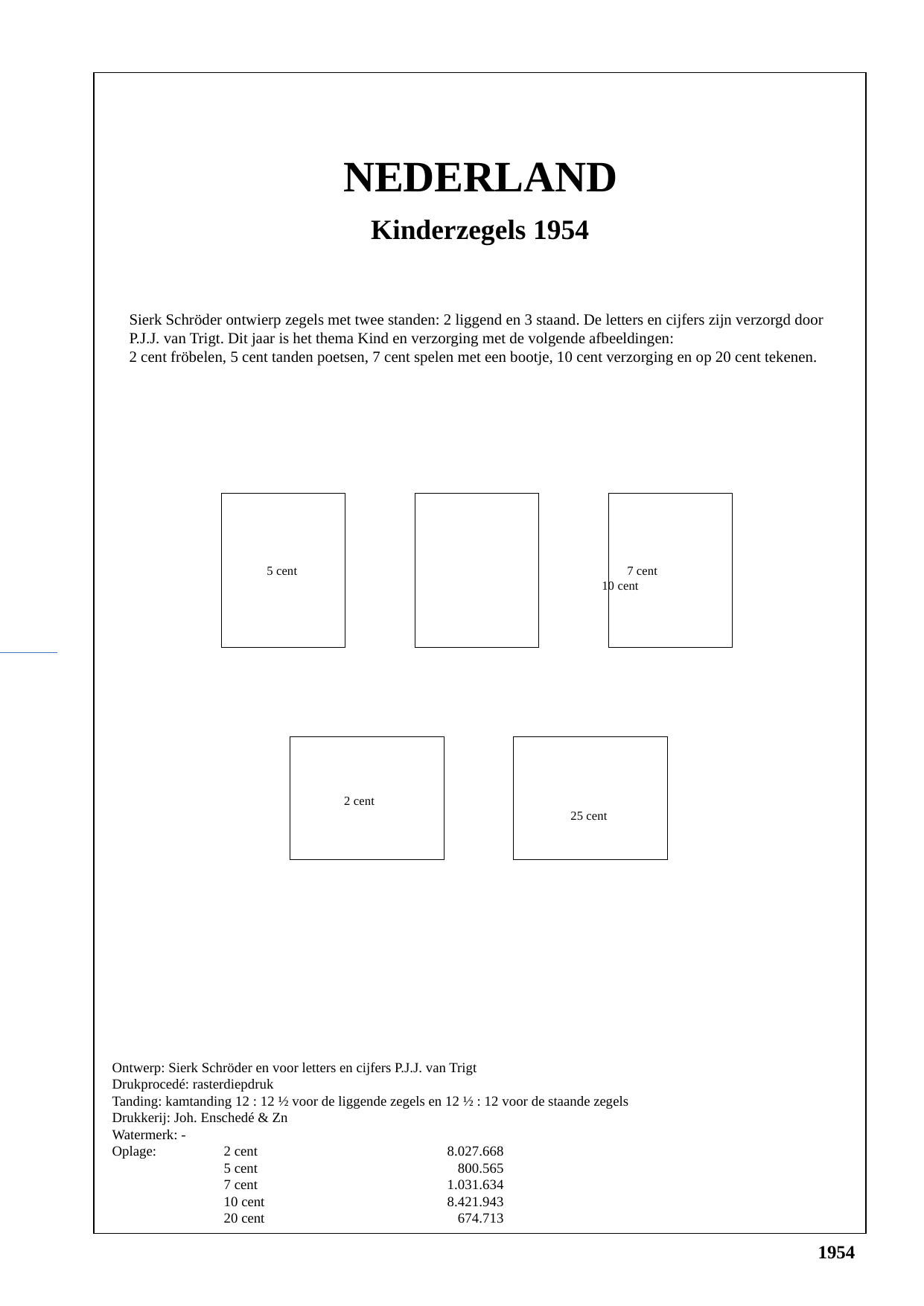

NEDERLAND
Kinderzegels 1954
Sierk Schröder ontwierp zegels met twee standen: 2 liggend en 3 staand. De letters en cijfers zijn verzorgd door P.J.J. van Trigt. Dit jaar is het thema Kind en verzorging met de volgende afbeeldingen:
2 cent fröbelen, 5 cent tanden poetsen, 7 cent spelen met een bootje, 10 cent verzorging en op 20 cent tekenen.
40
40
40
5 cent			        7 cent				10 cent
40
40
2 cent				 25 cent
Ontwerp: Sierk Schröder en voor letters en cijfers P.J.J. van Trigt
Drukprocedé: rasterdiepdruk
Tanding: kamtanding 12 : 12 ½ voor de liggende zegels en 12 ½ : 12 voor de staande zegels
Drukkerij: Joh. Enschedé & Zn
Watermerk: -
Oplage:	2 cent 		8.027.668
	5 cent 		   800.565
	7 cent		1.031.634
	10 cent		8.421.943
	20 cent		   674.713
1954